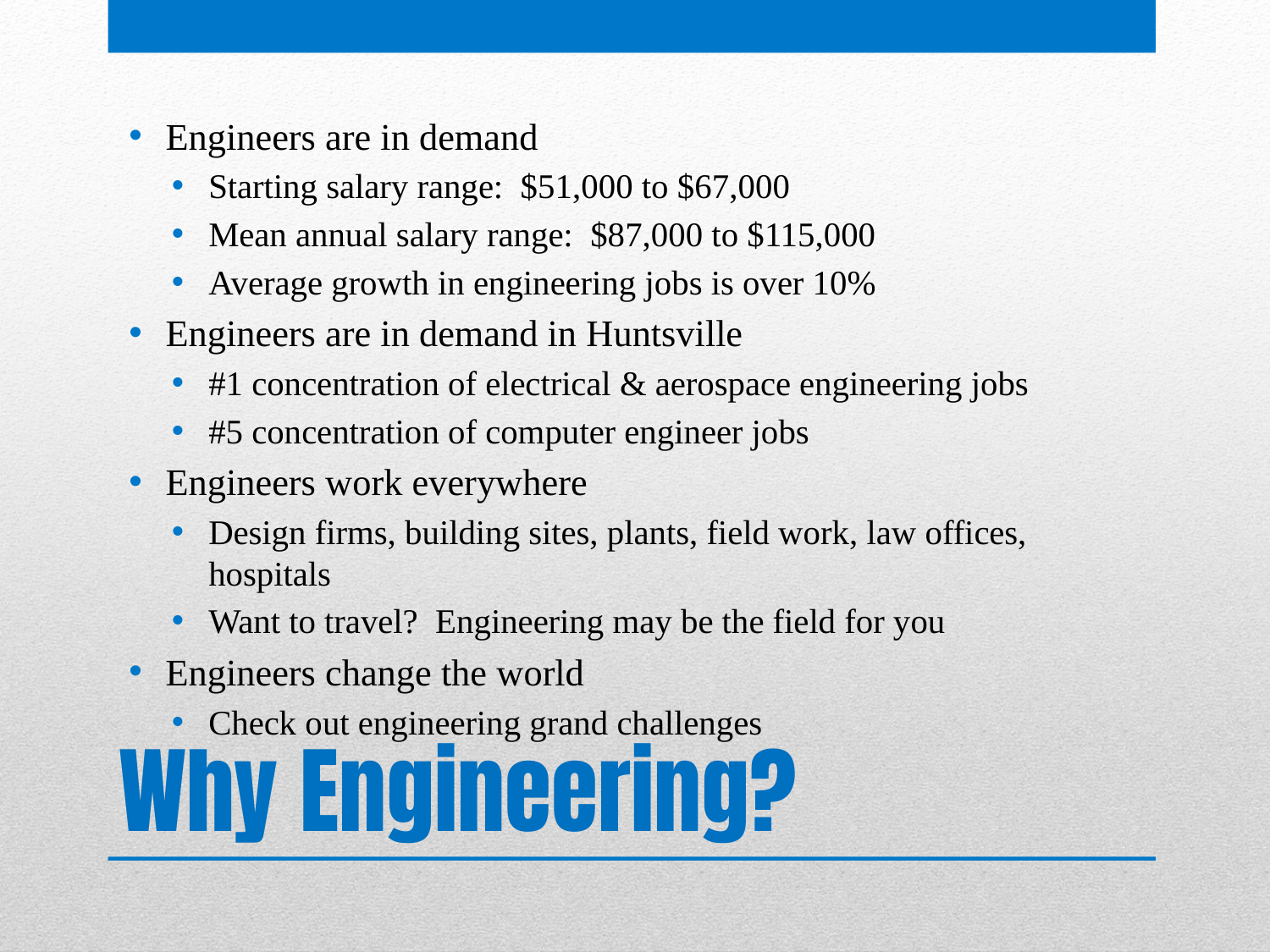

Engineers are in demand
Starting salary range:  $51,000 to $67,000
Mean annual salary range:  $87,000 to $115,000
Average growth in engineering jobs is over 10%
Engineers are in demand in Huntsville
#1 concentration of electrical & aerospace engineering jobs
#5 concentration of computer engineer jobs
Engineers work everywhere
Design firms, building sites, plants, field work, law offices, hospitals
Want to travel?  Engineering may be the field for you
Engineers change the world
Check out engineering grand challenges

# Why Engineering?